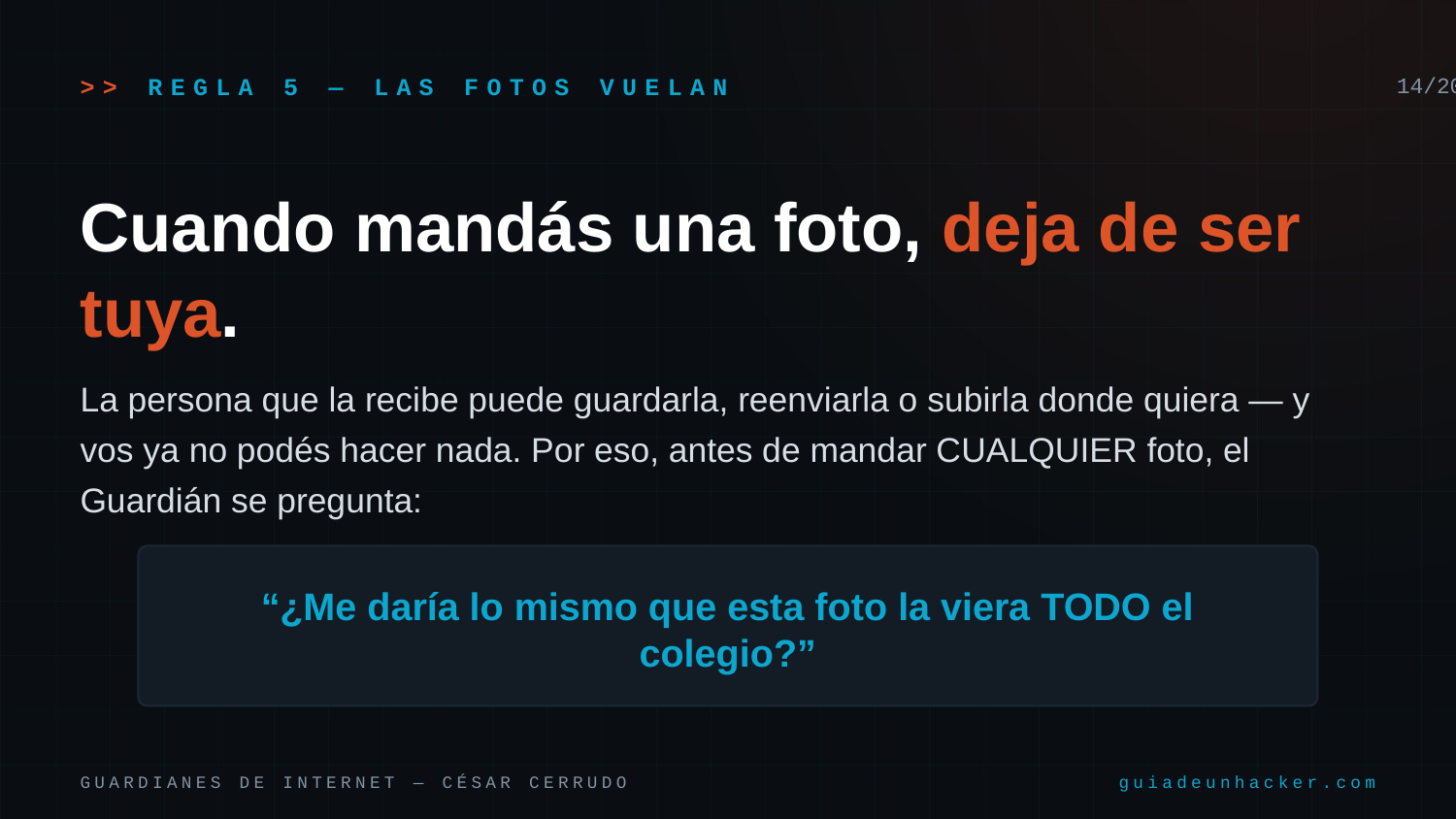

>> REGLA 5 — LAS FOTOS VUELAN
14/20
Cuando mandás una foto, deja de ser tuya.
La persona que la recibe puede guardarla, reenviarla o subirla donde quiera — y vos ya no podés hacer nada. Por eso, antes de mandar CUALQUIER foto, el Guardián se pregunta:

“¿Me daría lo mismo que esta foto la viera TODO el colegio?”
GUARDIANES DE INTERNET — CÉSAR CERRUDO
guiadeunhacker.com